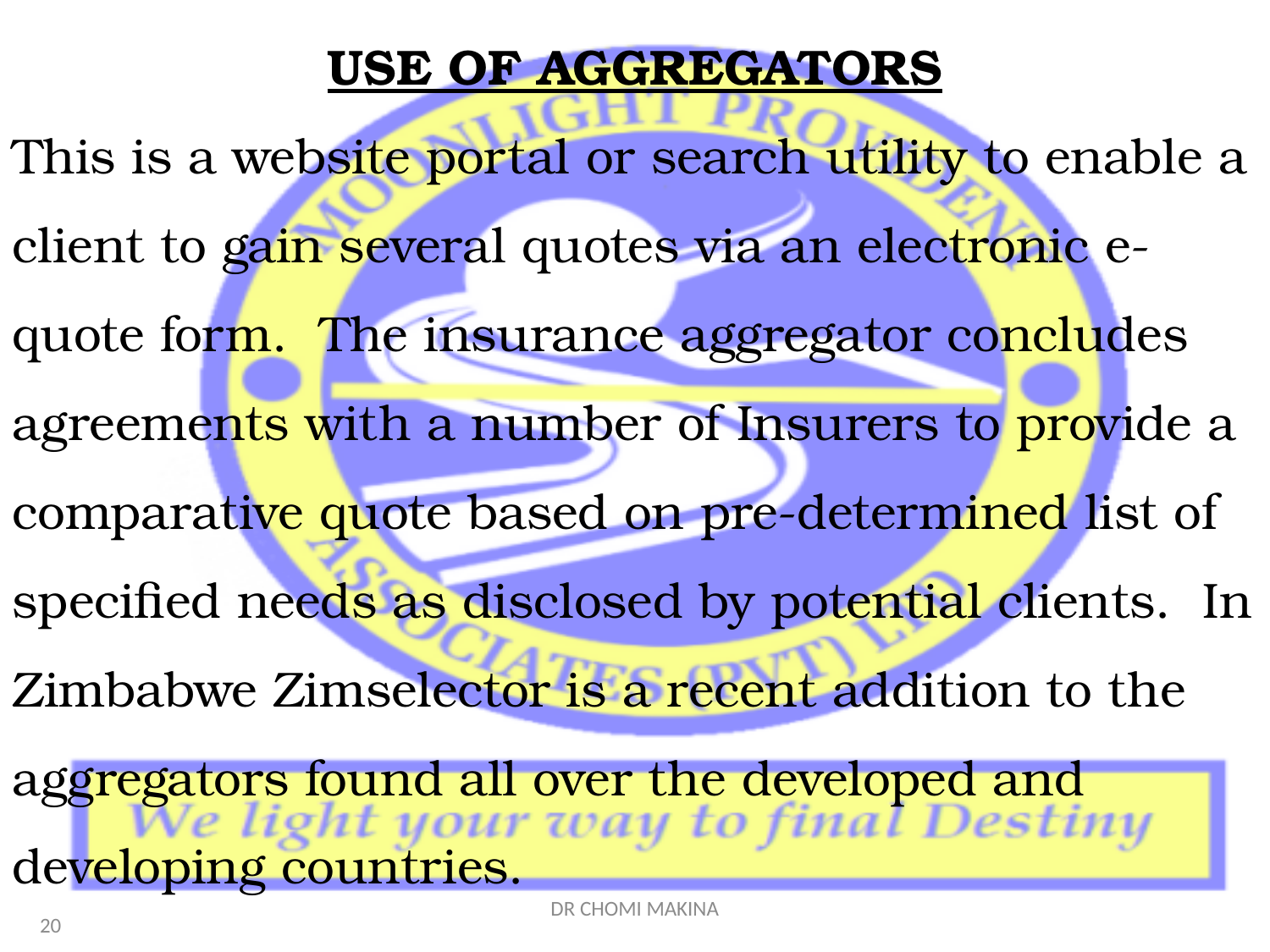

USE OF AGGREGATORS
This is a website portal or search utility to enable a client to gain several quotes via an electronic e-quote form.  The insurance aggregator concludes agreements with a number of Insurers to provide a comparative quote based on pre-determined list of specified needs as disclosed by potential clients.  In Zimbabwe Zimselector is a recent addition to the aggregators found all over the developed and developing countries.
DR CHOMI MAKINA
20